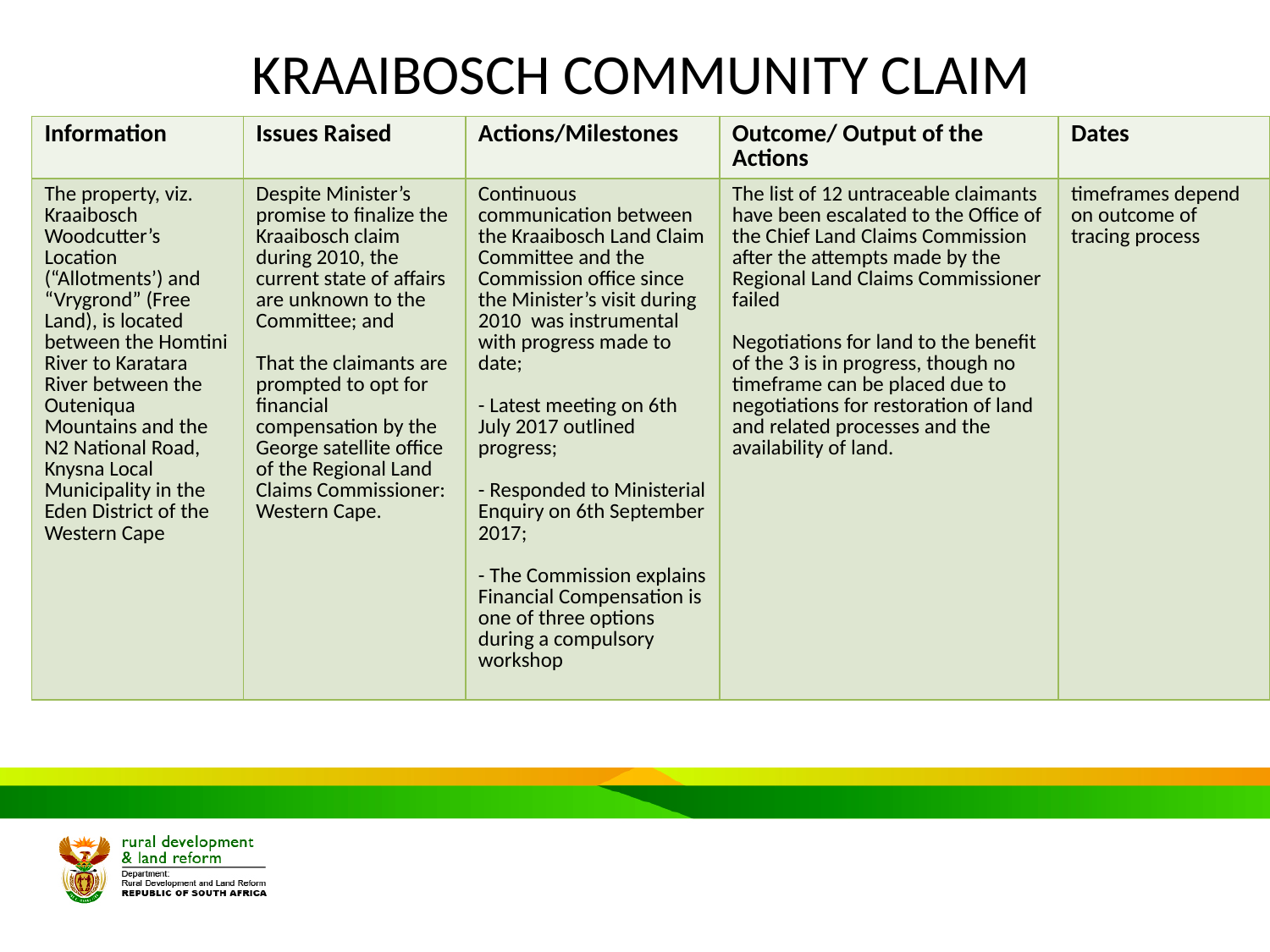

# KRAAIBOSCH COMMUNITY CLAIM

| Information | Issues Raised | Actions/Milestones | Outcome/ Output of the Actions | Dates |
| --- | --- | --- | --- | --- |
| The property, viz. Kraaibosch Woodcutter’s Location (“Allotments’) and “Vrygrond” (Free Land), is located between the Homtini River to Karatara River between the Outeniqua Mountains and the N2 National Road, Knysna Local Municipality in the Eden District of the Western Cape | Despite Minister’s promise to finalize the Kraaibosch claim during 2010, the current state of affairs are unknown to the Committee; and That the claimants are prompted to opt for financial compensation by the George satellite office of the Regional Land Claims Commissioner: Western Cape. | Continuous communication between the Kraaibosch Land Claim Committee and the Commission office since the Minister’s visit during 2010 was instrumental with progress made to date; - Latest meeting on 6th July 2017 outlined progress; - Responded to Ministerial Enquiry on 6th September 2017; - The Commission explains Financial Compensation is one of three options during a compulsory workshop | The list of 12 untraceable claimants have been escalated to the Office of the Chief Land Claims Commission after the attempts made by the Regional Land Claims Commissioner failed Negotiations for land to the benefit of the 3 is in progress, though no timeframe can be placed due to negotiations for restoration of land and related processes and the availability of land. | timeframes depend on outcome of tracing process |